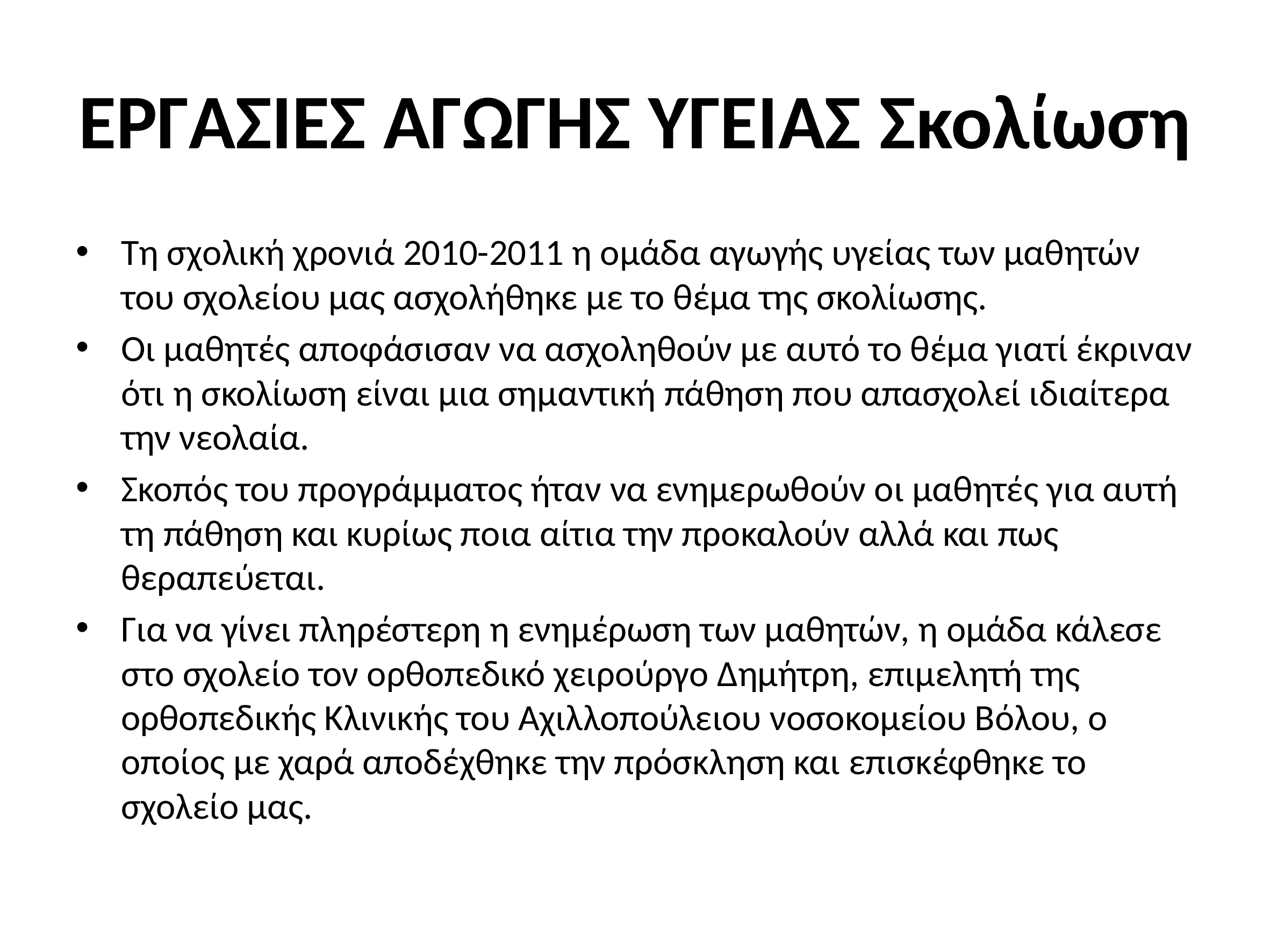

# ΕΡΓΑΣΙΕΣ ΑΓΩΓΗΣ ΥΓΕΙΑΣ Σκολίωση
Τη σχολική χρονιά 2010-2011 η ομάδα αγωγής υγείας των μαθητών του σχολείου μας ασχολήθηκε με το θέμα της σκολίωσης.
Οι μαθητές αποφάσισαν να ασχοληθούν με αυτό το θέμα γιατί έκριναν ότι η σκολίωση είναι μια σημαντική πάθηση που απασχολεί ιδιαίτερα την νεολαία.
Σκοπός του προγράμματος ήταν να ενημερωθούν οι μαθητές για αυτή τη πάθηση και κυρίως ποια αίτια την προκαλούν αλλά και πως θεραπεύεται.
Για να γίνει πληρέστερη η ενημέρωση των μαθητών, η ομάδα κάλεσε στο σχολείο τον ορθοπεδικό χειρούργο Δημήτρη, επιμελητή της ορθοπεδικής Κλινικής του Αχιλλοπούλειου νοσοκομείου Βόλου, ο οποίος με χαρά αποδέχθηκε την πρόσκληση και επισκέφθηκε το σχολείο μας.